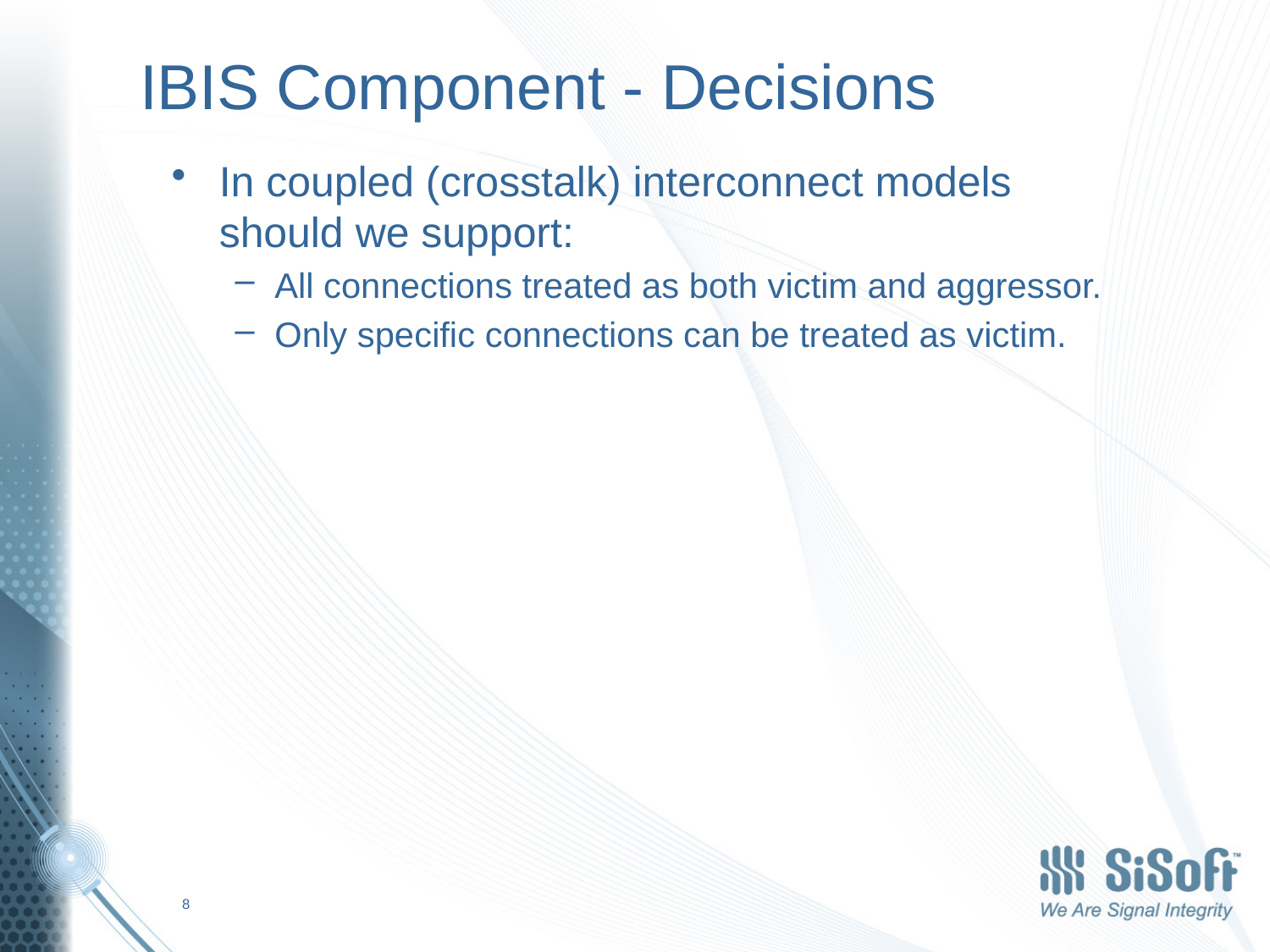

# IBIS Component - Decisions
In coupled (crosstalk) interconnect models should we support:
All connections treated as both victim and aggressor.
Only specific connections can be treated as victim.

8